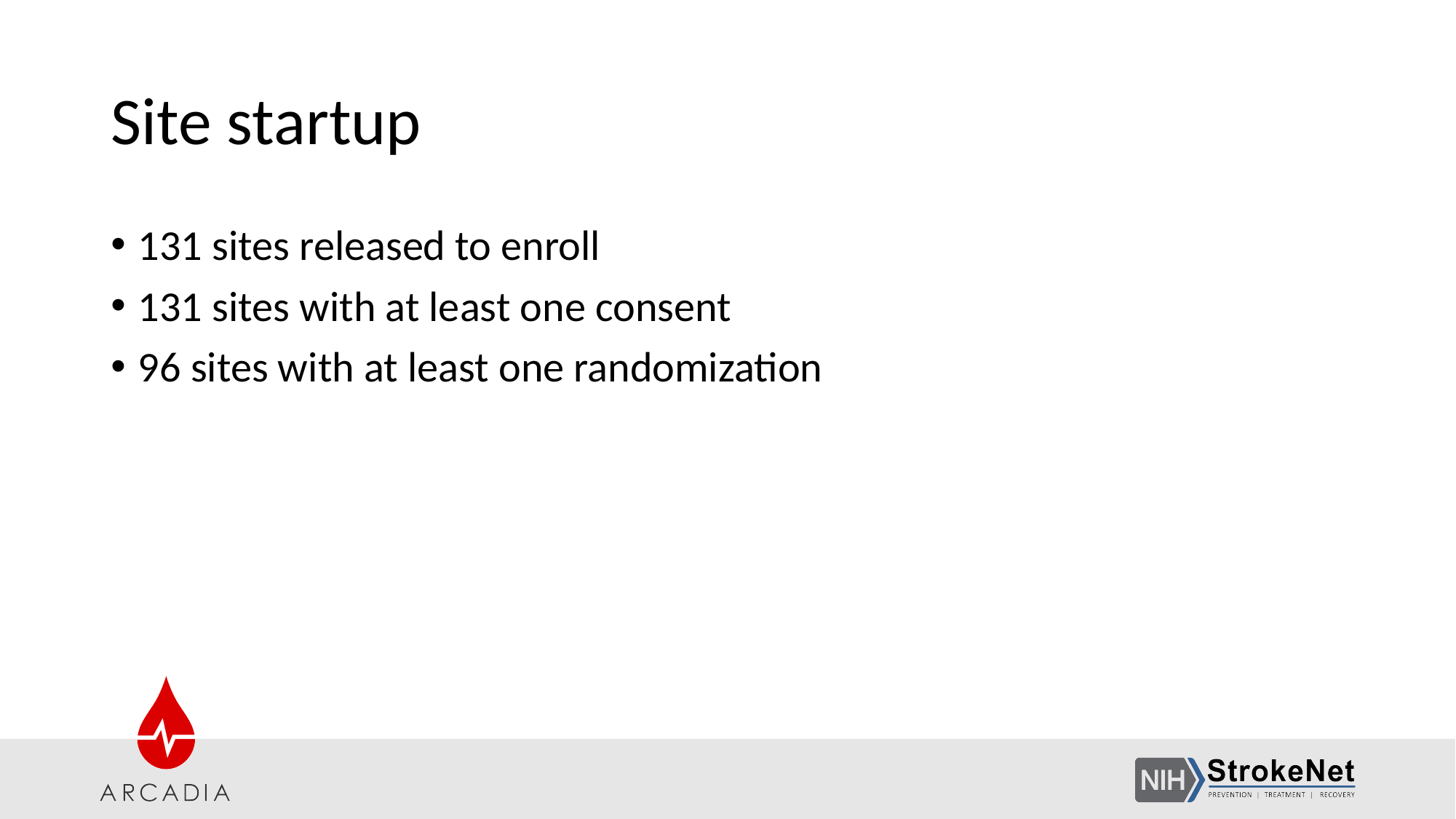

# Site startup
131 sites released to enroll
131 sites with at least one consent
96 sites with at least one randomization